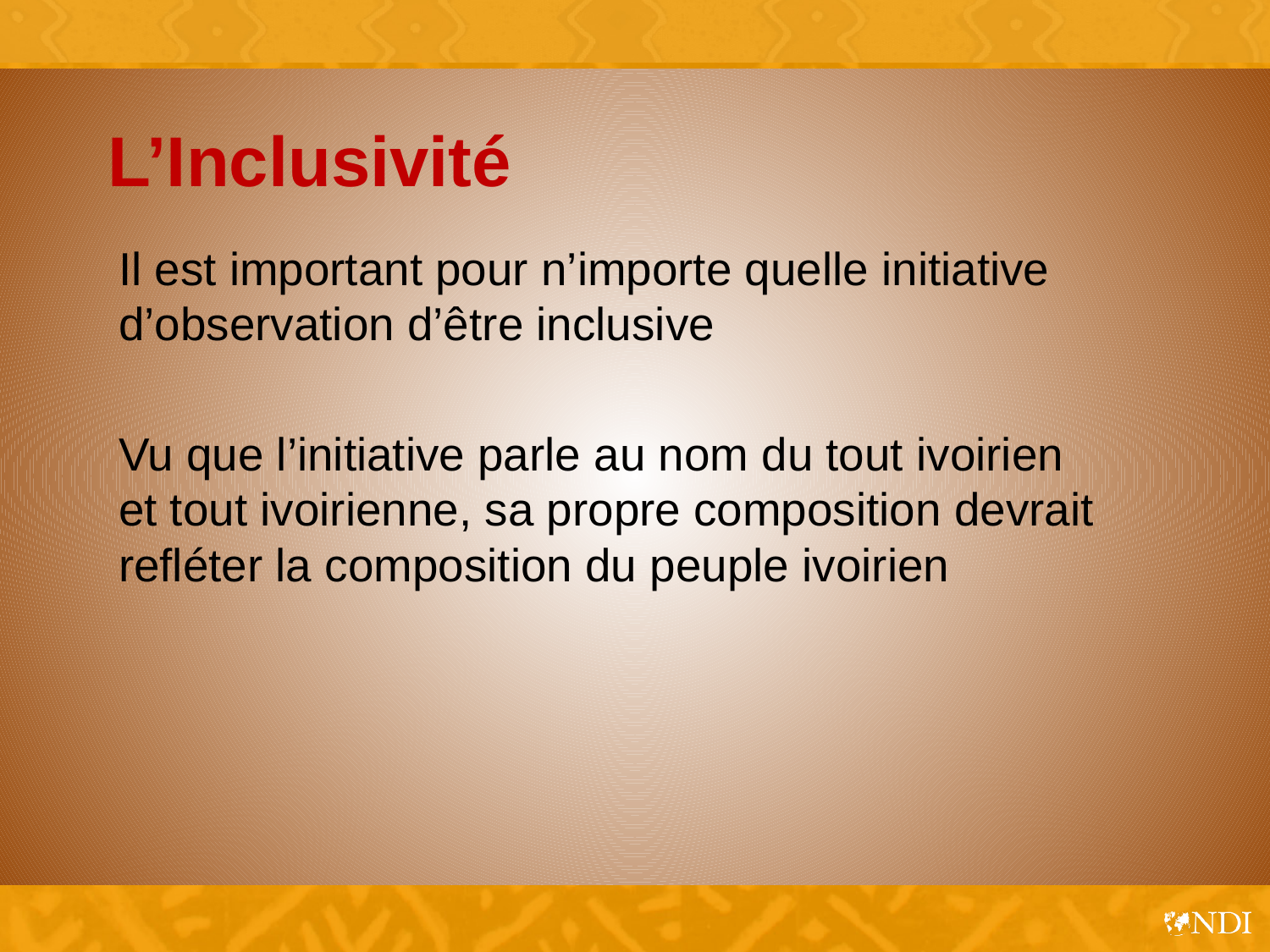

# L’Inclusivité
Il est important pour n’importe quelle initiative d’observation d’être inclusive

Vu que l’initiative parle au nom du tout ivoirien et tout ivoirienne, sa propre composition devrait refléter la composition du peuple ivoirien